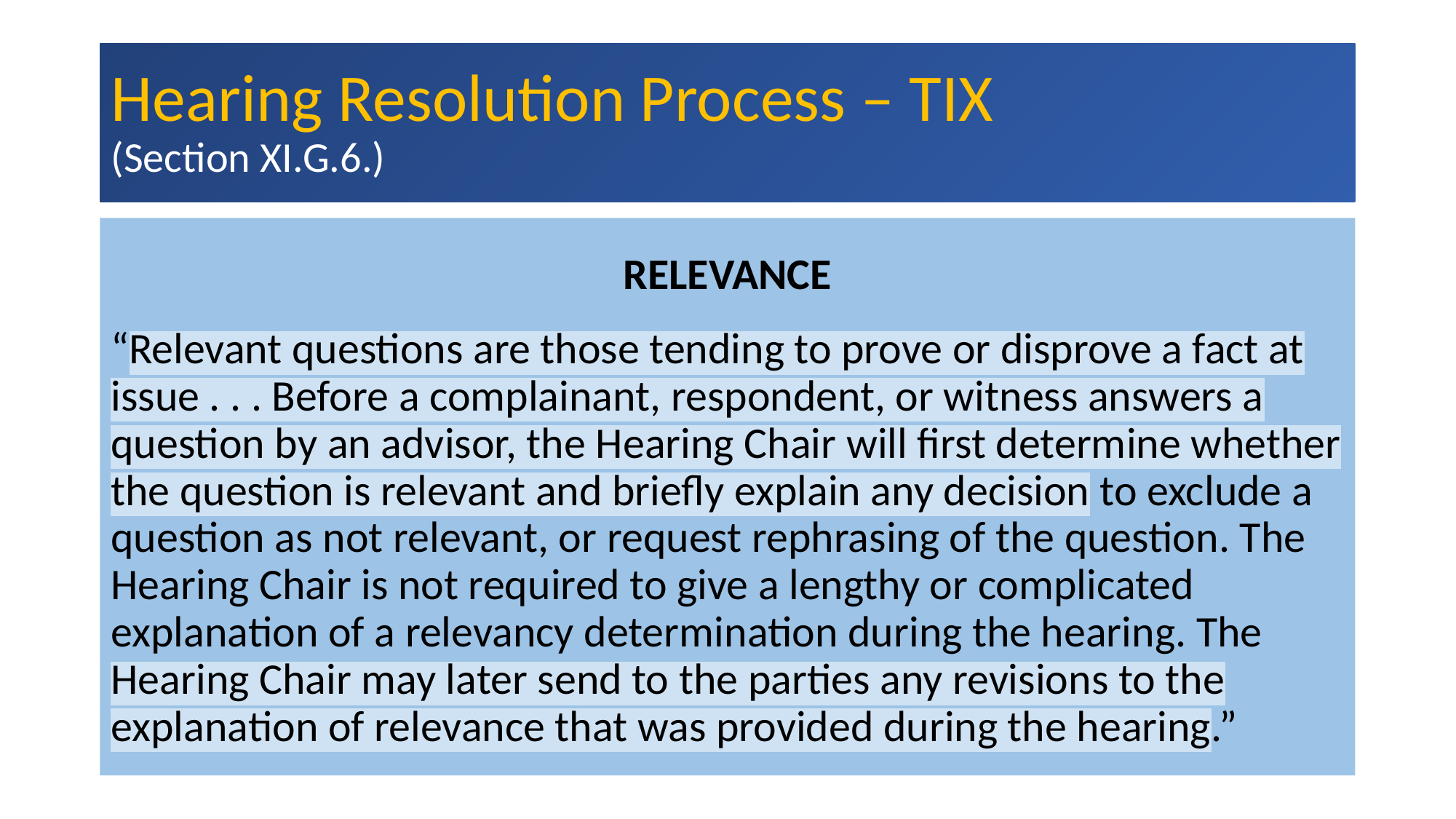

# Hearing Resolution Process – TIX (Section XI.G.6.)

RELEVANCE

“Relevant questions are those tending to prove or disprove a fact at issue . . . Before a complainant, respondent, or witness answers a question by an advisor, the Hearing Chair will first determine whether the question is relevant and briefly explain any decision to exclude a question as not relevant, or request rephrasing of the question. The Hearing Chair is not required to give a lengthy or complicated explanation of a relevancy determination during the hearing. The Hearing Chair may later send to the parties any revisions to the explanation of relevance that was provided during the hearing.”